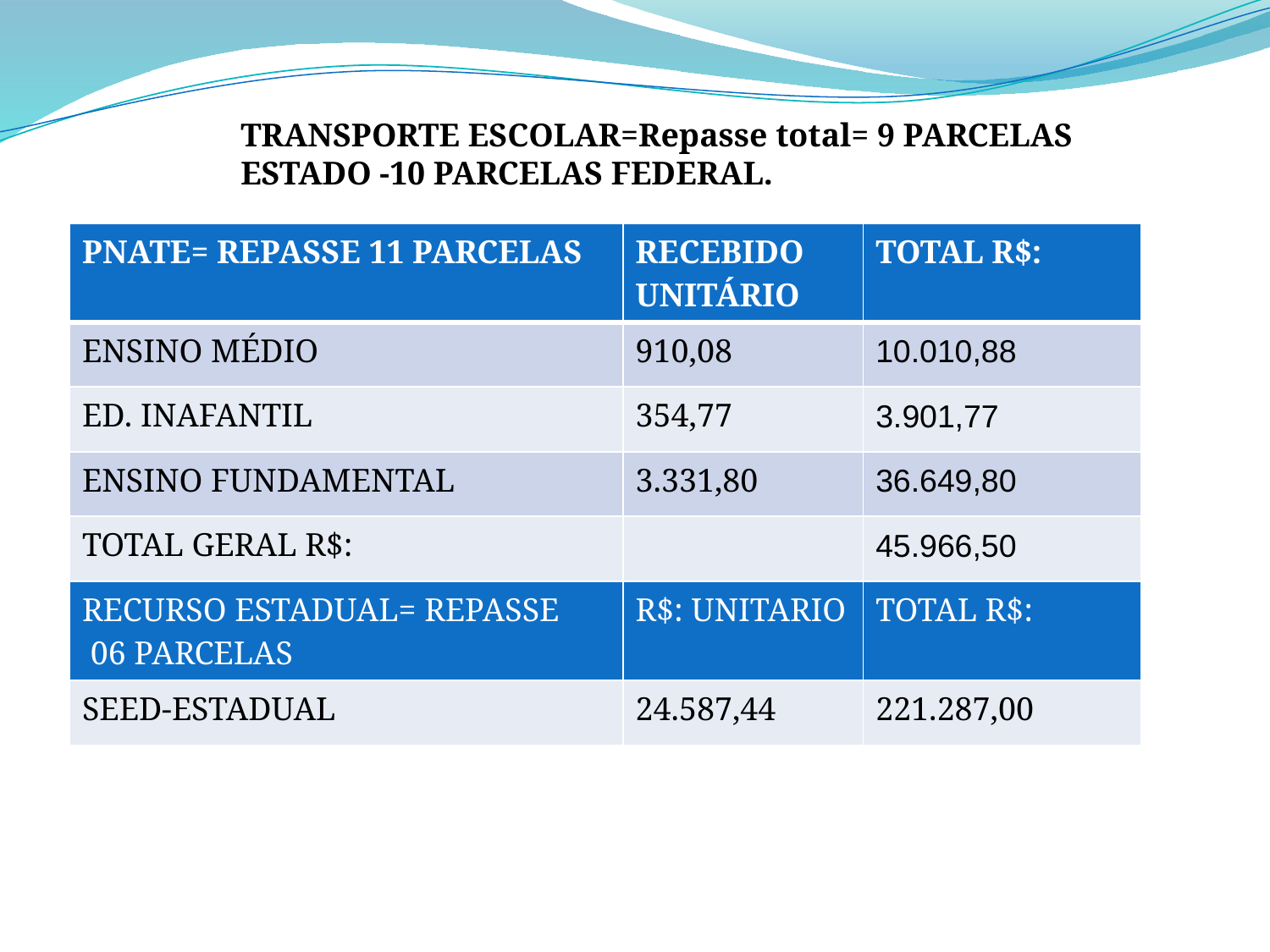

TRANSPORTE ESCOLAR=Repasse total= 9 PARCELAS ESTADO -10 PARCELAS FEDERAL.

| PNATE= REPASSE 11 PARCELAS | RECEBIDO UNITÁRIO | TOTAL R$: |
| --- | --- | --- |
| ENSINO MÉDIO | 910,08 | 10.010,88 |
| ED. INAFANTIL | 354,77 | 3.901,77 |
| ENSINO FUNDAMENTAL | 3.331,80 | 36.649,80 |
| TOTAL GERAL R$: |  | 45.966,50 |
| RECURSO ESTADUAL= REPASSE 06 PARCELAS | R$: UNITARIO | TOTAL R$: |
| SEED-ESTADUAL | 24.587,44 | 221.287,00 |